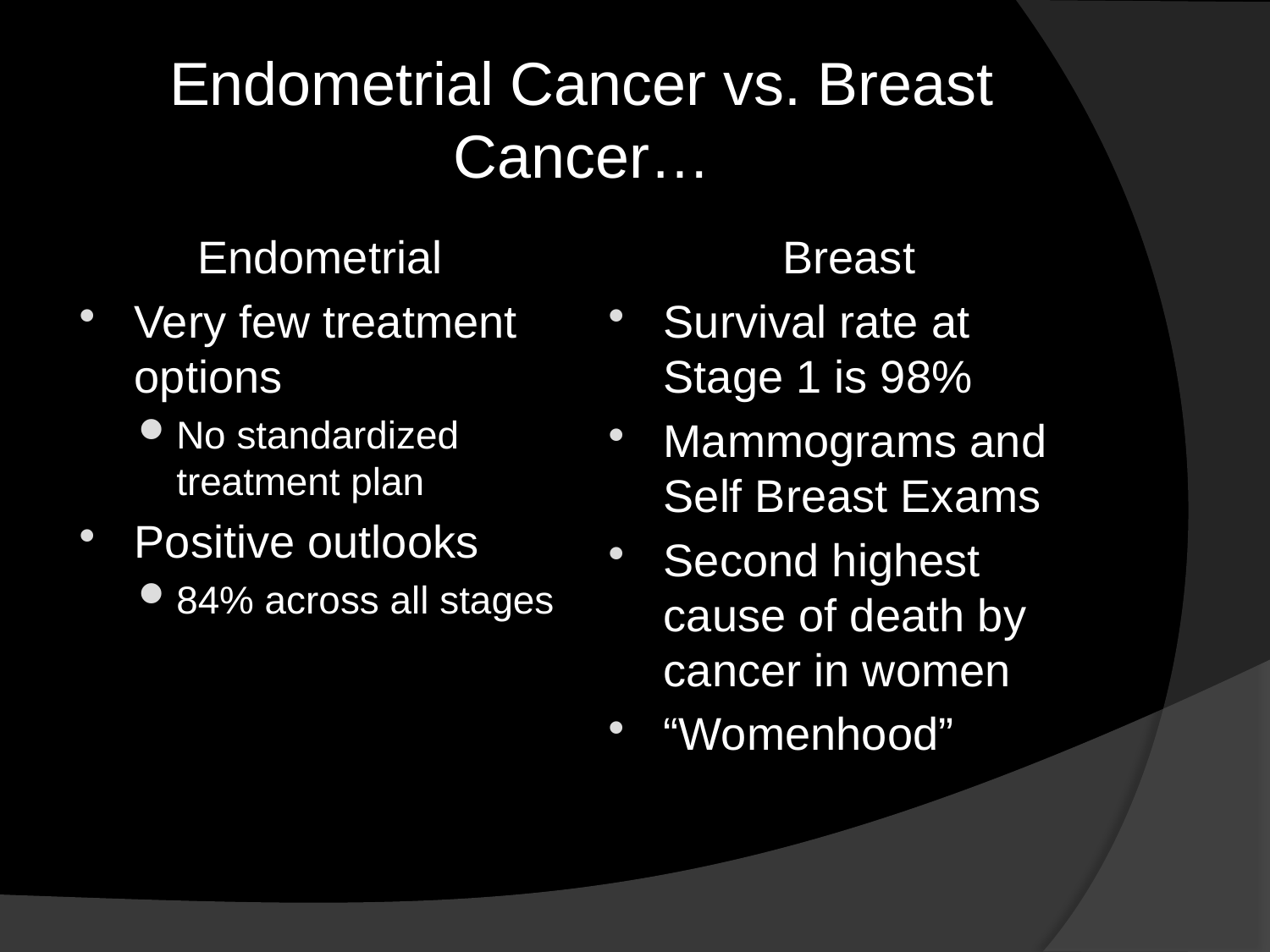

# Endometrial Cancer vs. Breast Cancer…
Endometrial
Very few treatment options
No standardized treatment plan
Positive outlooks
84% across all stages

Breast
Survival rate at Stage 1 is 98%
Mammograms and Self Breast Exams
Second highest cause of death by cancer in women
“Womenhood”